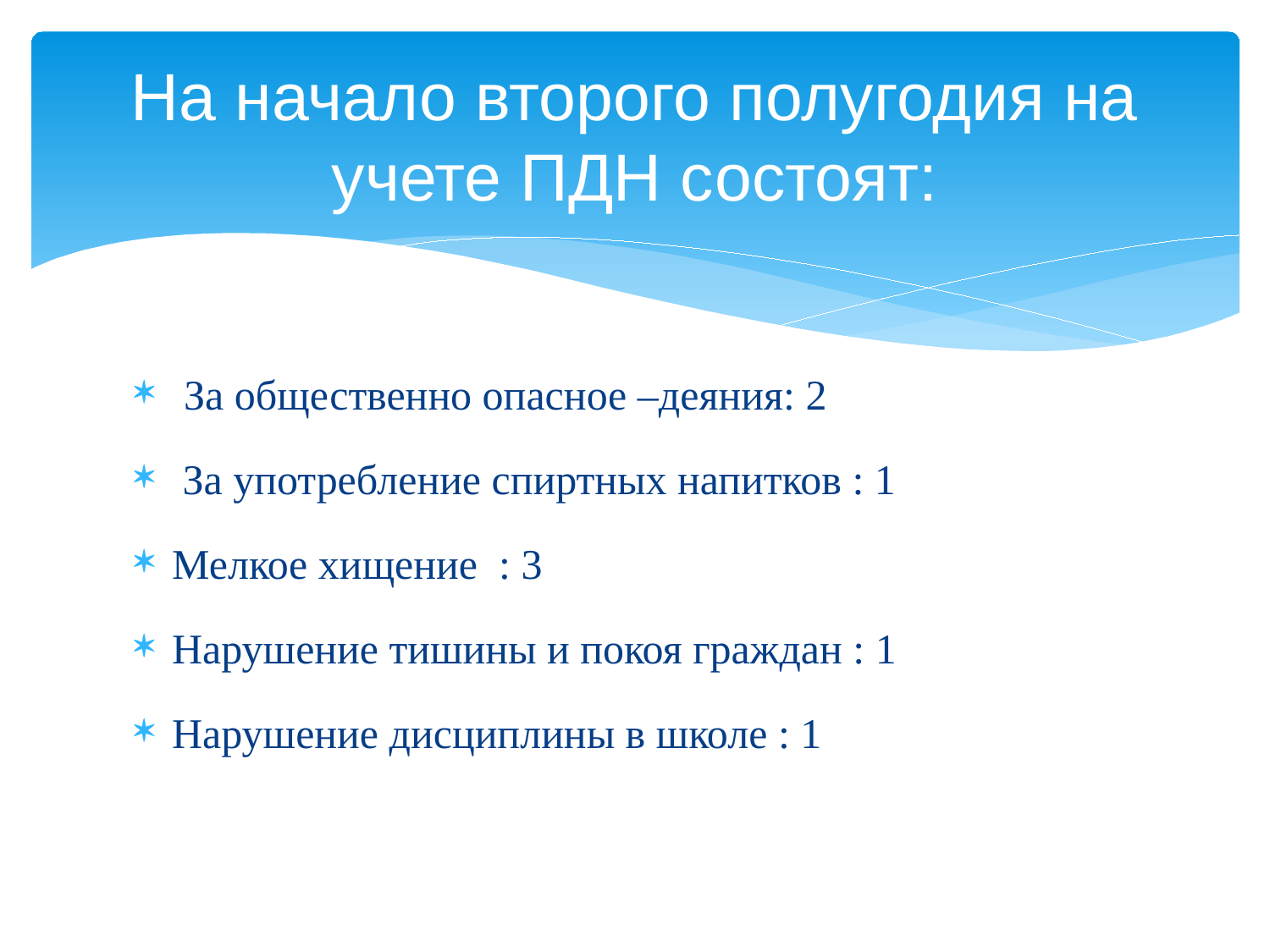

# На начало второго полугодия на учете ПДН состоят:
 За общественно опасное –деяния: 2
 За употребление спиртных напитков : 1
Мелкое хищение  : 3
Нарушение тишины и покоя граждан : 1
Нарушение дисциплины в школе : 1